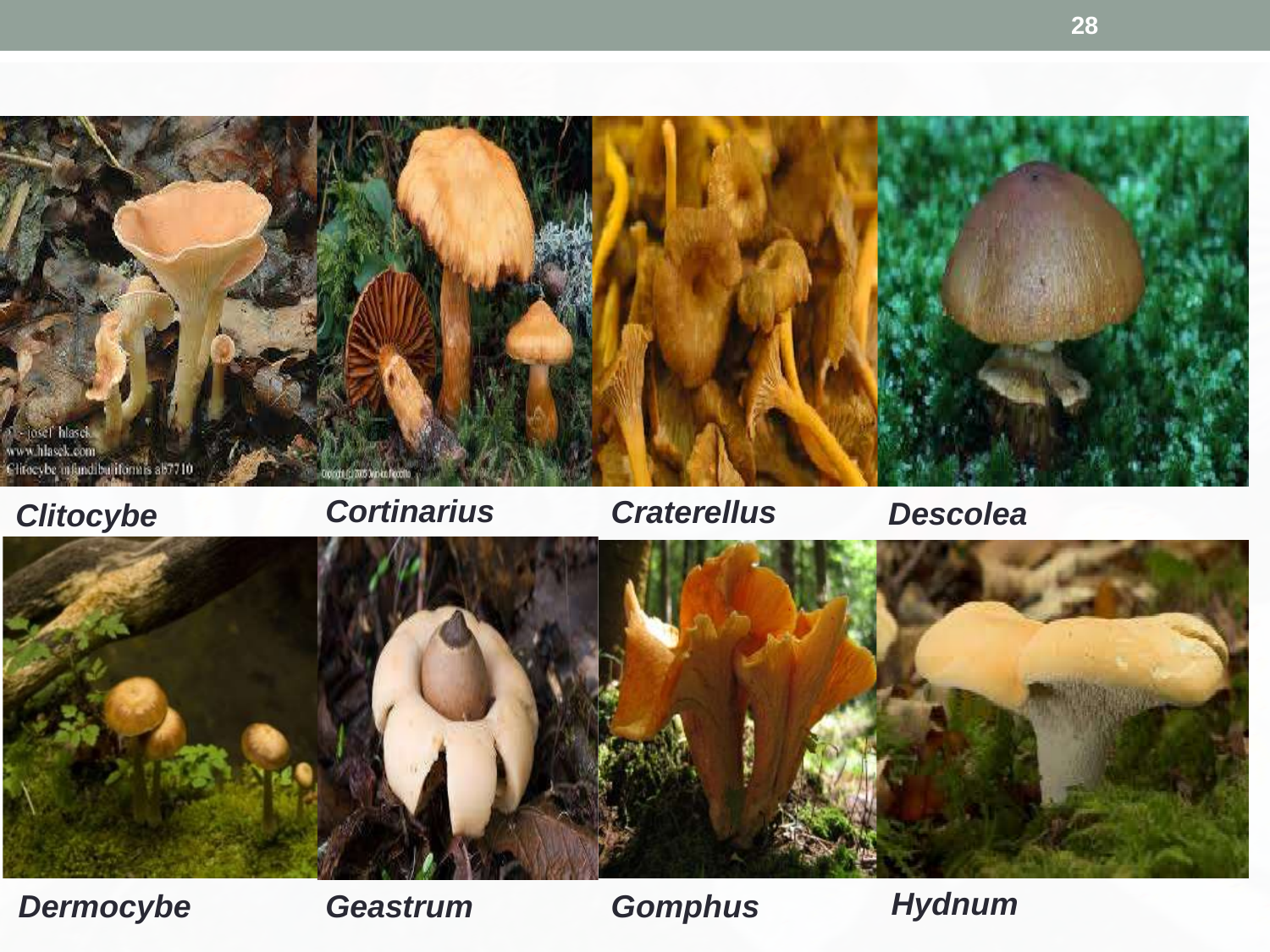

28

Cortinarius
Craterellus
Descolea
Clitocybe

Hydnum
Dermocybe
Geastrum
Gomphus